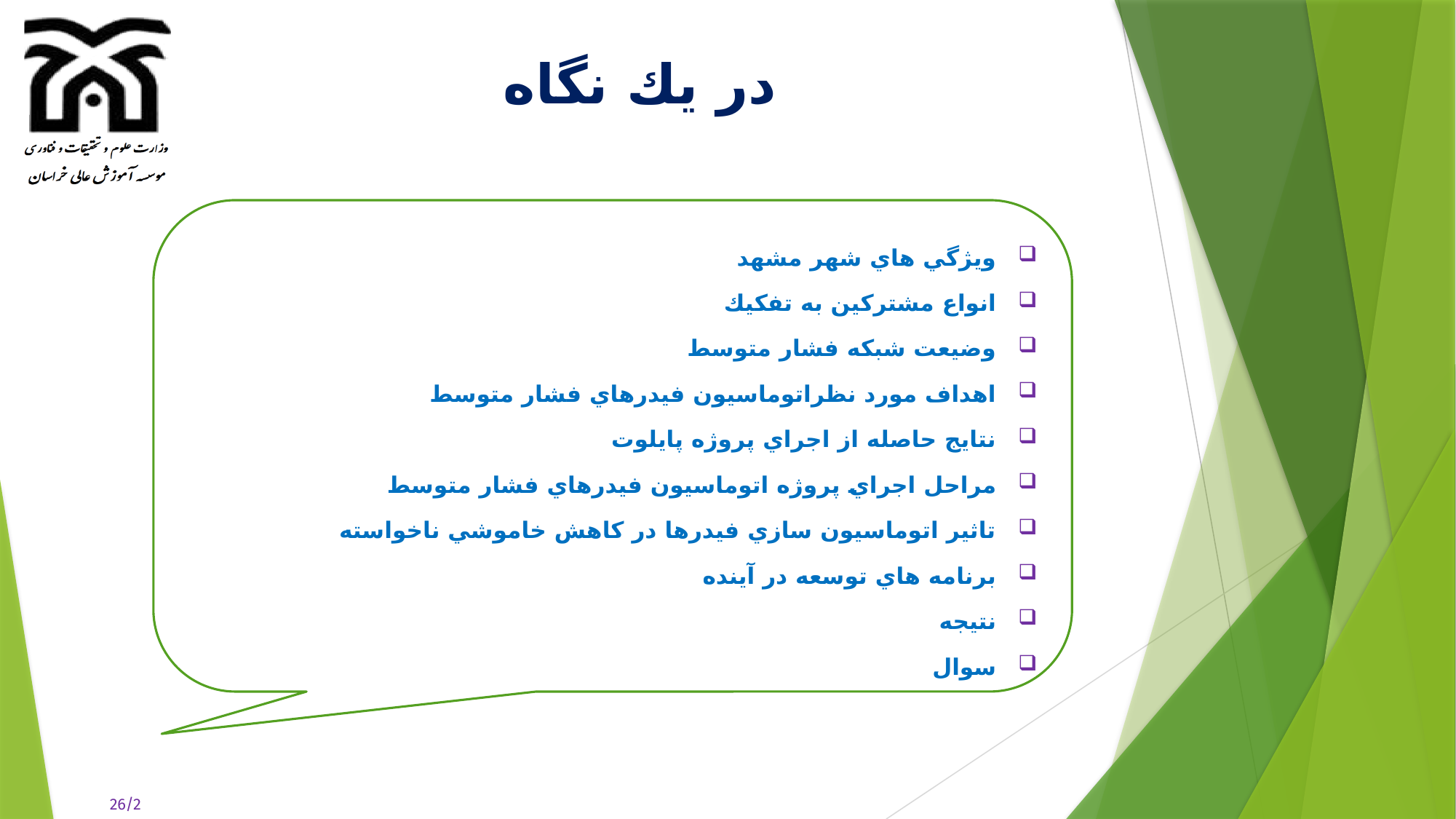

در يك نگاه
ويژگي هاي شهر مشهد
انواع مشتركين به تفكيك
وضيعت شبكه فشار متوسط
اهداف مورد نظراتوماسيون فيدرهاي فشار متوسط
نتايج حاصله از اجراي پروژه پايلوت
مراحل اجراي پروژه اتوماسيون فيدرهاي فشار متوسط
تاثير اتوماسيون سازي فيدرها در كاهش خاموشي ناخواسته
برنامه هاي توسعه در آينده
نتيجه
سوال

2

26/2